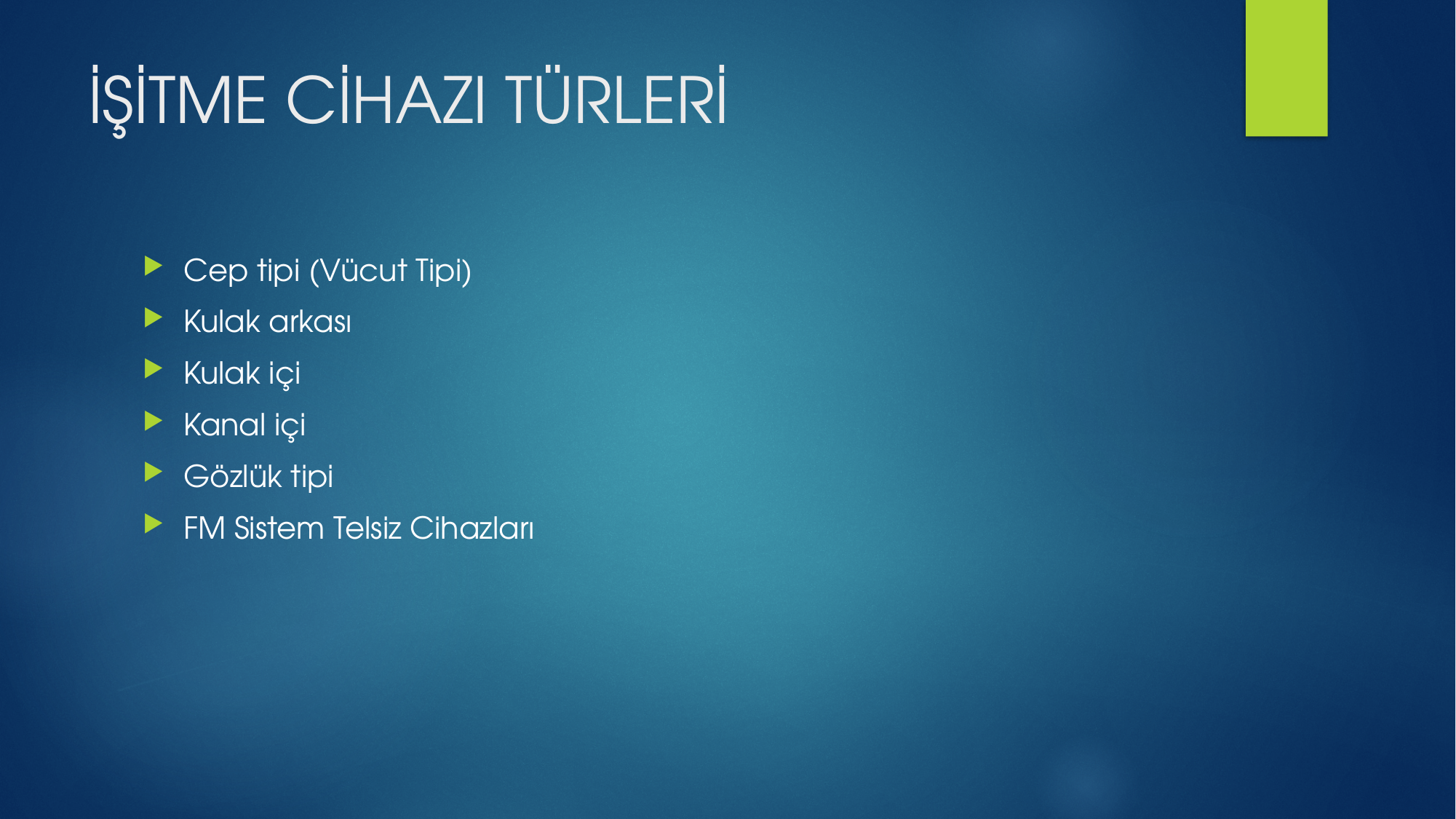

# İŞİTME CİHAZI TÜRLERİ

Cep tipi (Vücut Tipi)
Kulak arkası
Kulak içi
Kanal içi
Gözlük tipi
FM Sistem Telsiz Cihazları